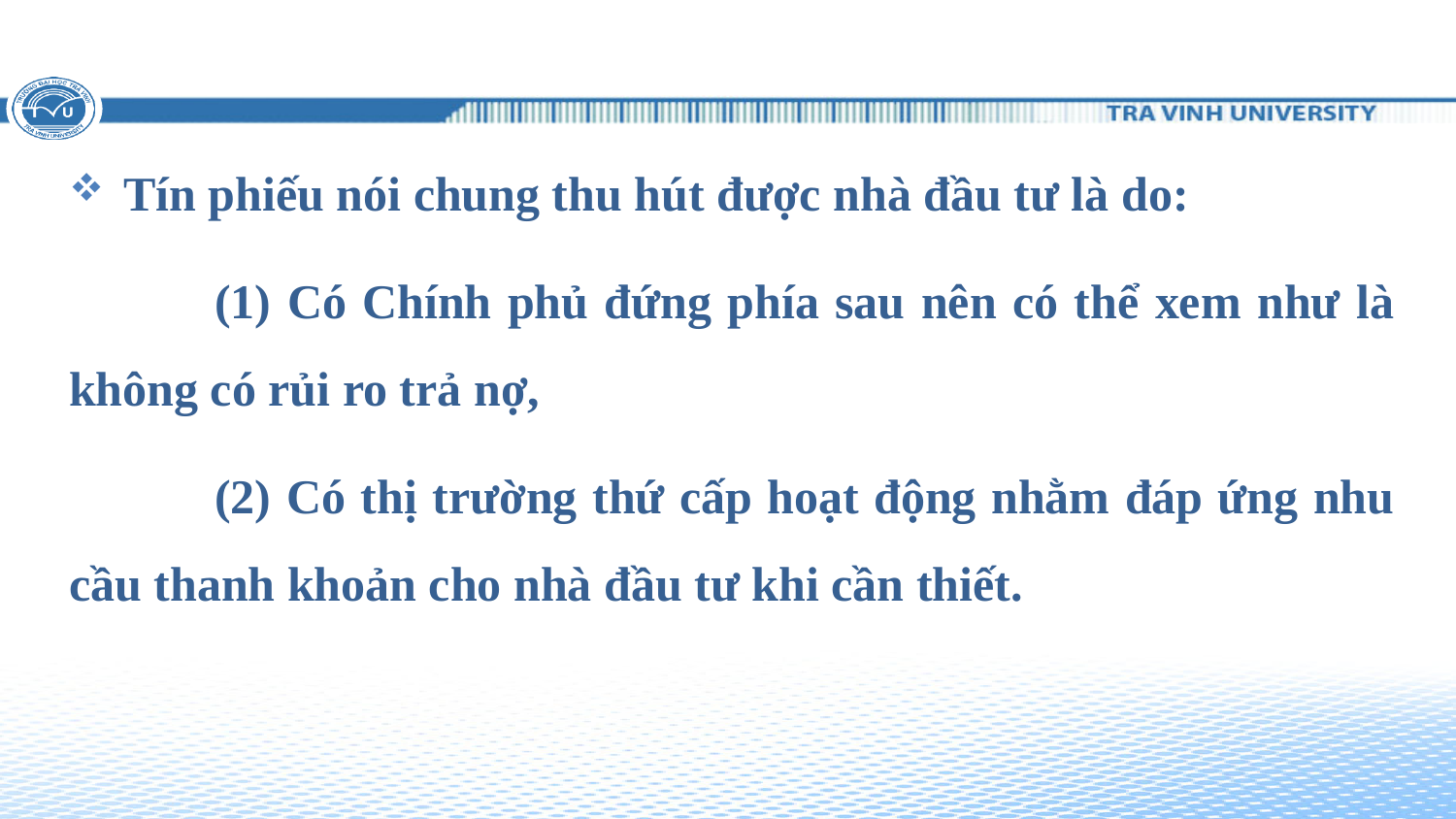

#
Tín phiếu nói chung thu hút được nhà đầu tư là do:
	(1) Có Chính phủ đứng phía sau nên có thể xem như là không có rủi ro trả nợ,
	(2) Có thị trường thứ cấp hoạt động nhằm đáp ứng nhu cầu thanh khoản cho nhà đầu tư khi cần thiết.